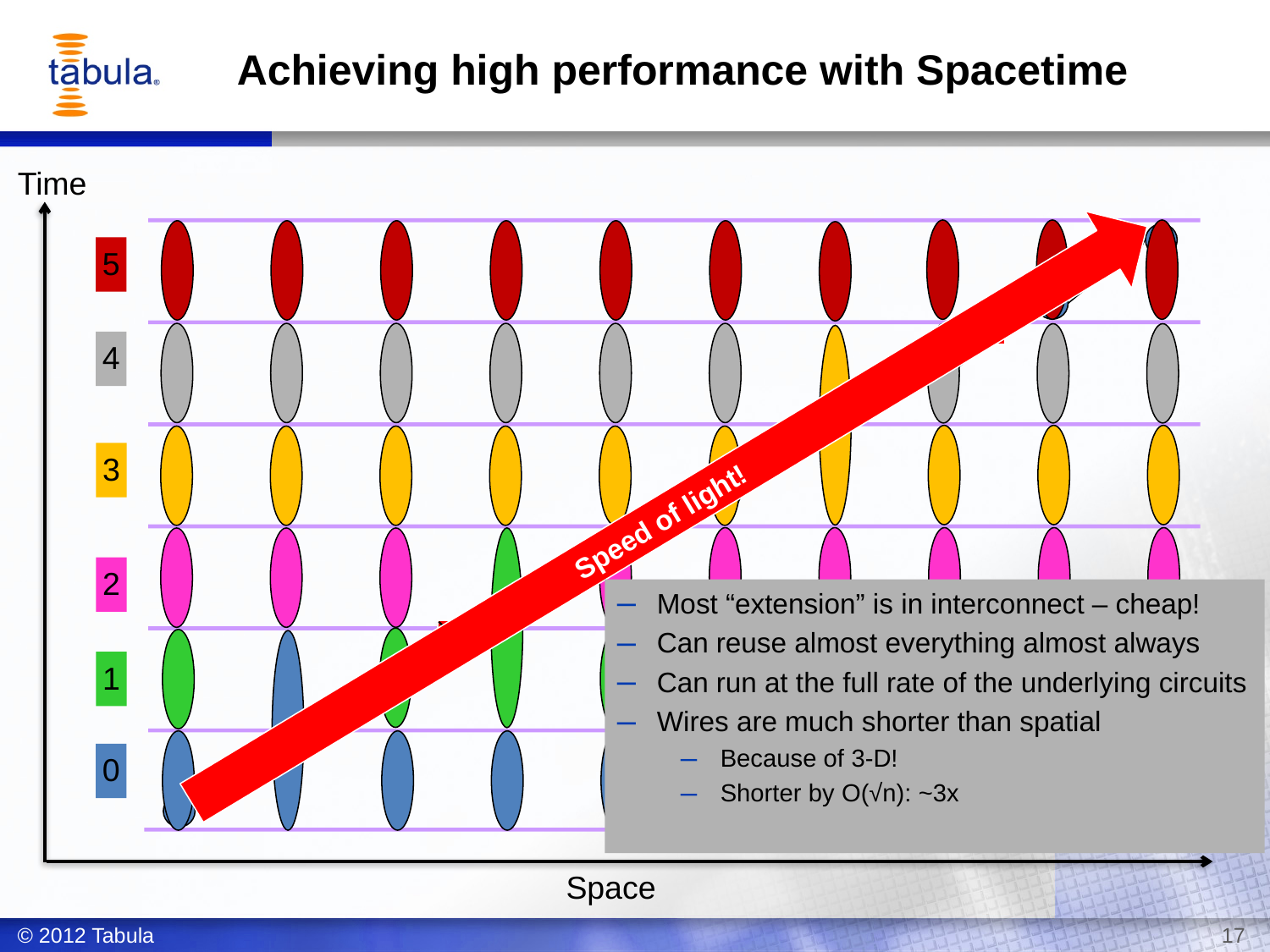

# Achieving high performance with Spacetime
Time

Speed of light!
0
4
5
1
2
3

Most “extension” is in interconnect – cheap!
Can reuse almost everything almost always
Can run at the full rate of the underlying circuits
Wires are much shorter than spatial
Because of 3-D!
Shorter by O(√n): ~3x

Space
© 2012 Tabula
17